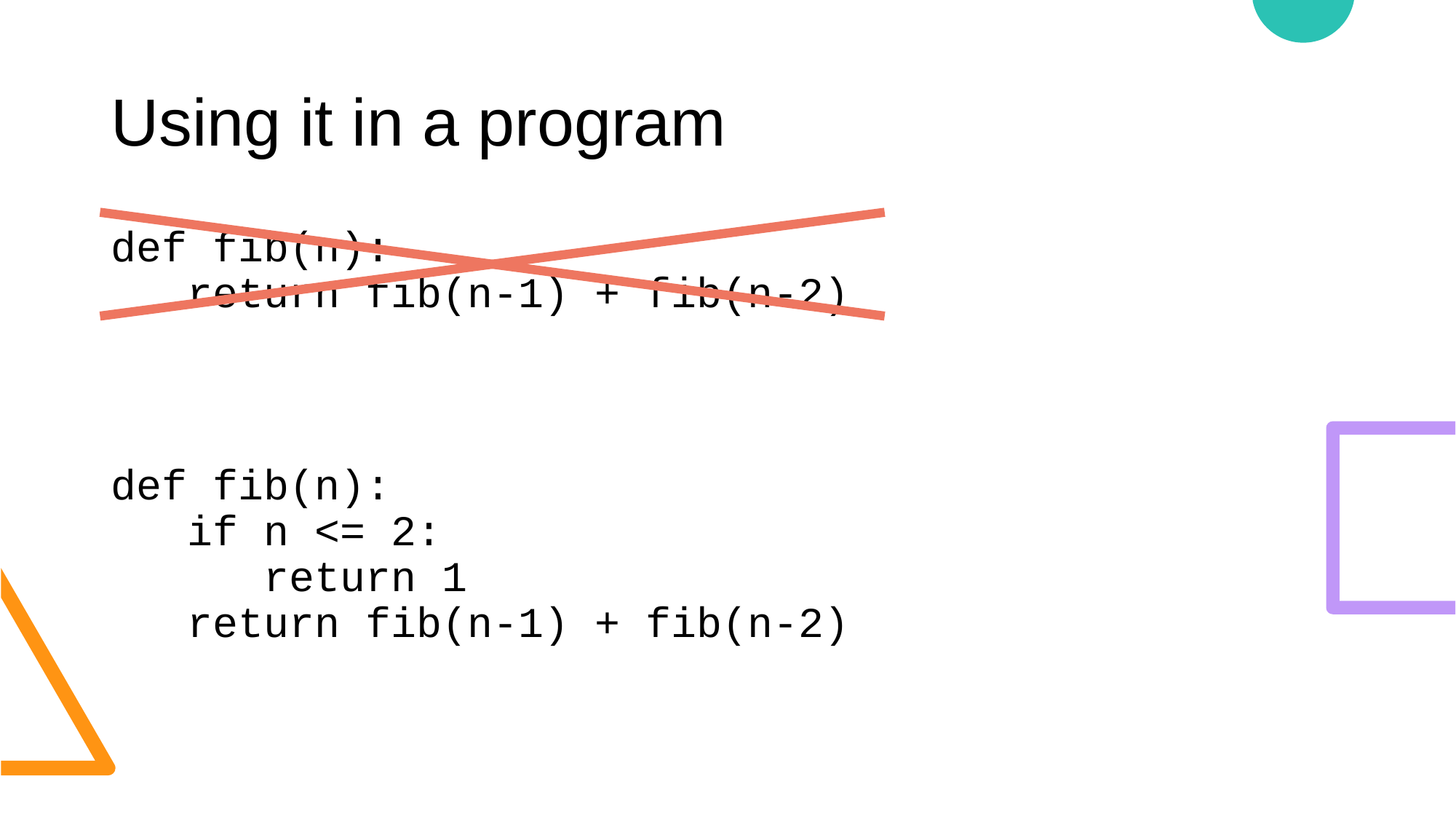

# Using it in a program
def fib(n):
   return fib(n-1) + fib(n-2)
def fib(n):
   if n <= 2:
      return 1
   return fib(n-1) + fib(n-2)